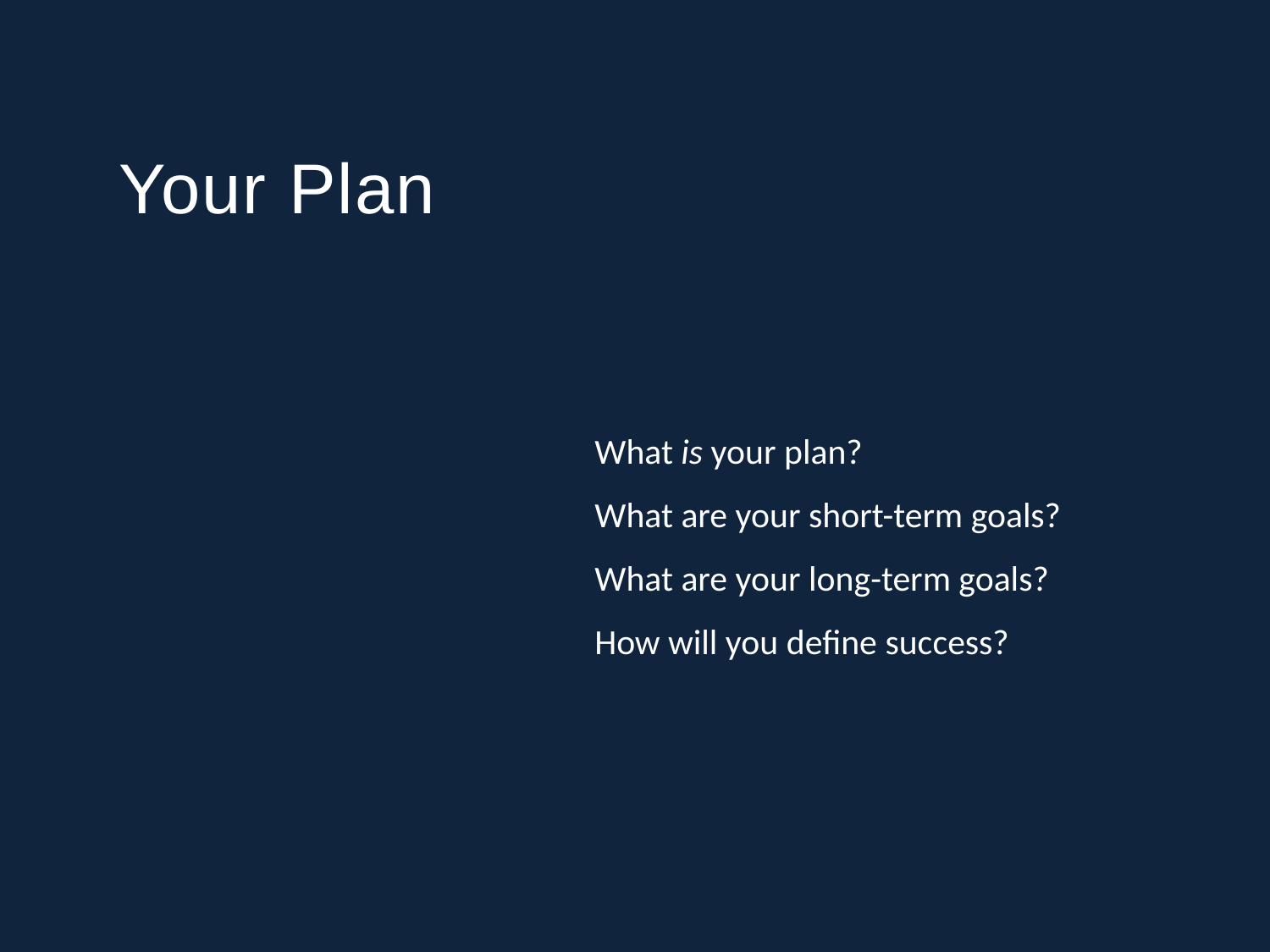

# Your Plan
What is your plan?
What are your short-term goals?
What are your long-term goals?
How will you define success?